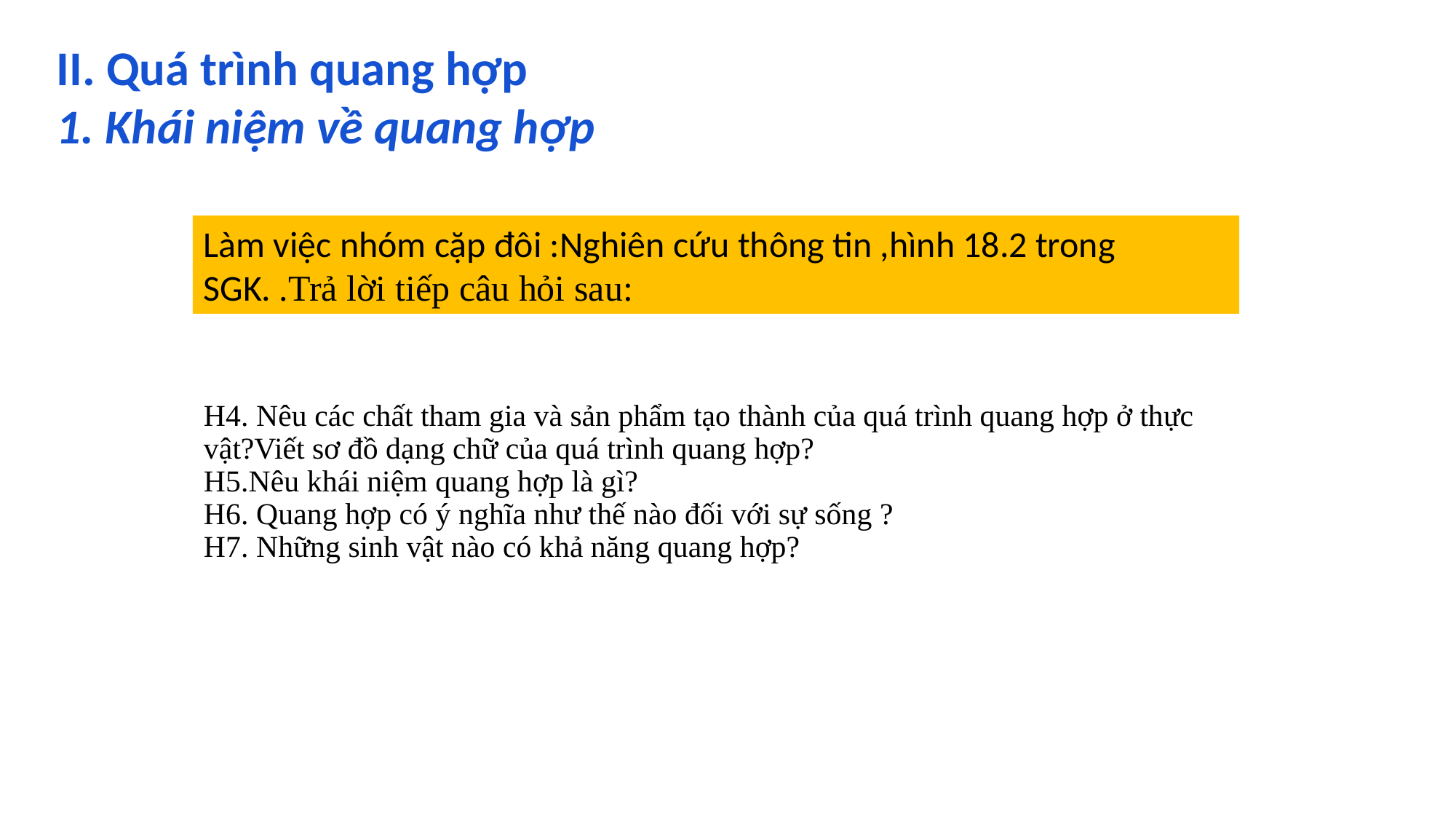

II. Quá trình quang hợp
1. Khái niệm về quang hợp
Làm việc nhóm cặp đôi :Nghiên cứu thông tin ,hình 18.2 trong SGK. .Trả lời tiếp câu hỏi sau:
# H4. Nêu các chất tham gia và sản phẩm tạo thành của quá trình quang hợp ở thực vật?Viết sơ đồ dạng chữ của quá trình quang hợp? H5.Nêu khái niệm quang hợp là gì? H6. Quang hợp có ý nghĩa như thế nào đối với sự sống ? H7. Những sinh vật nào có khả năng quang hợp?